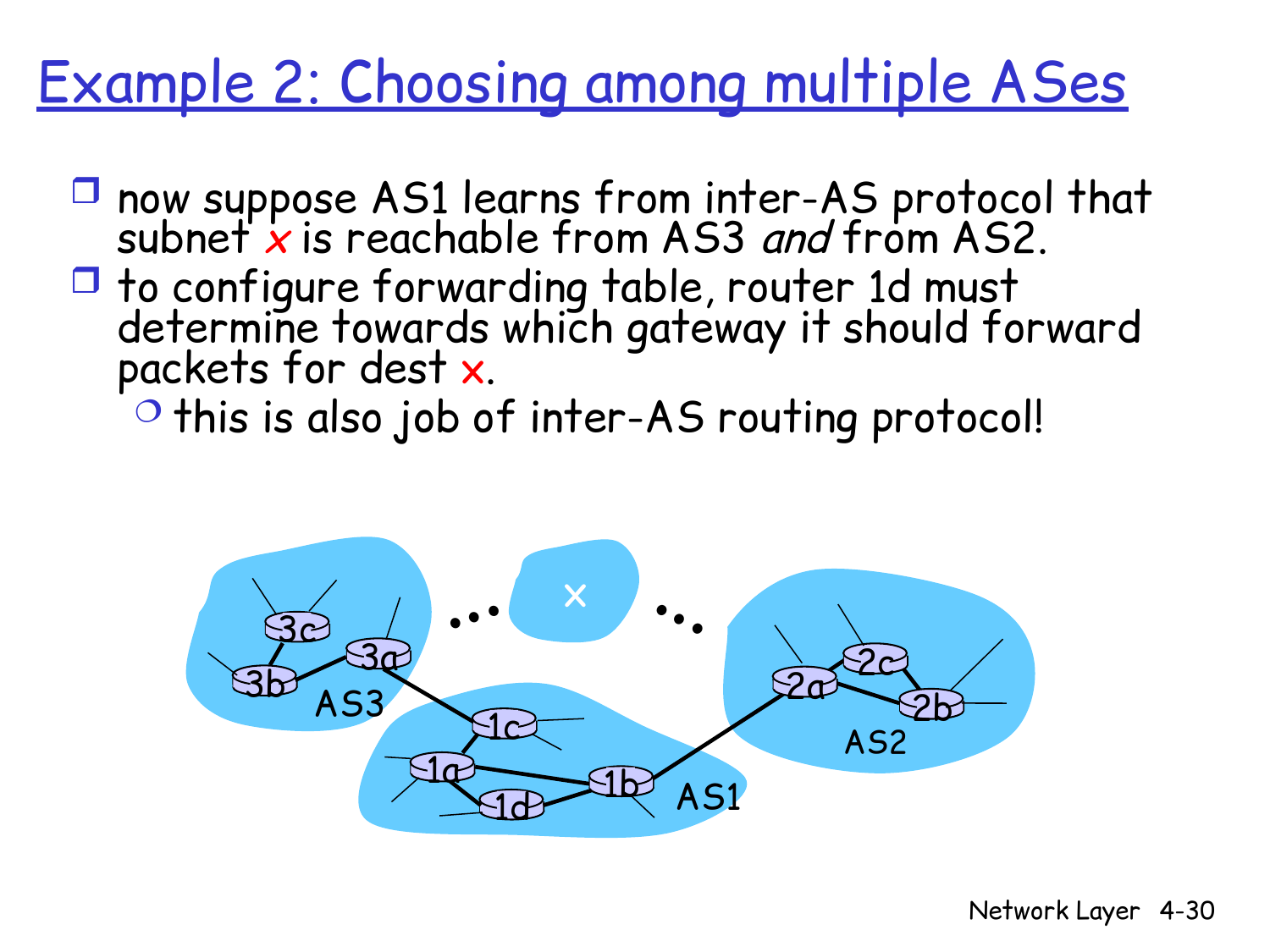

# Example 2: Choosing among multiple ASes
now suppose AS1 learns from inter-AS protocol that subnet x is reachable from AS3 and from AS2.
to configure forwarding table, router 1d must determine towards which gateway it should forward packets for dest x.
this is also job of inter-AS routing protocol!

…
…

3c

3a
2c

3b

2a

AS3

2b

1c

AS2

1a

1b

AS1

1d

x
Network Layer
4-30